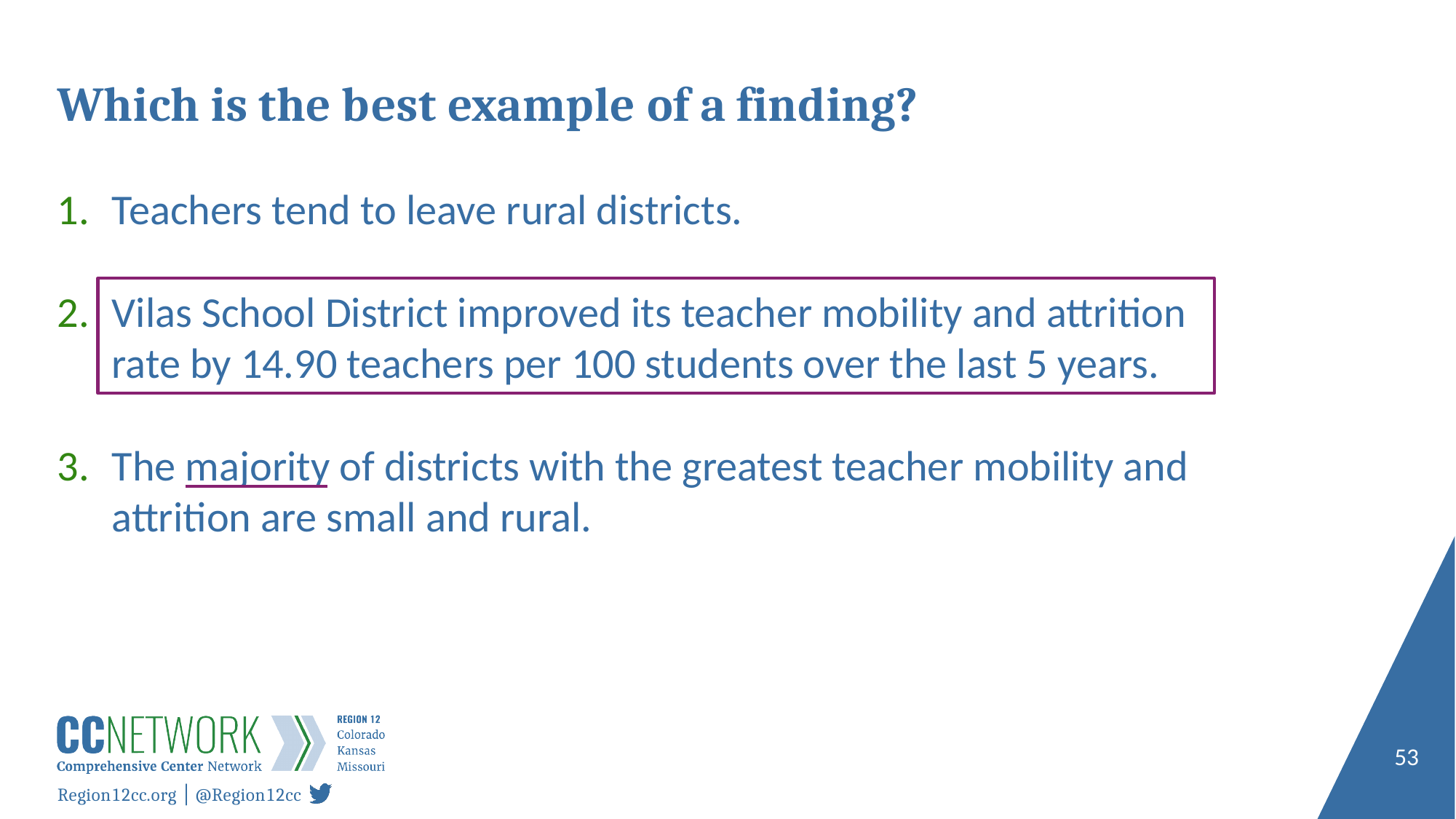

# Which is the best example of a finding?
Teachers tend to leave rural districts.
Vilas School District improved its teacher mobility and attrition rate by 14.90 teachers per 100 students over the last 5 years.
The majority of districts with the greatest teacher mobility and attrition are small and rural.

53